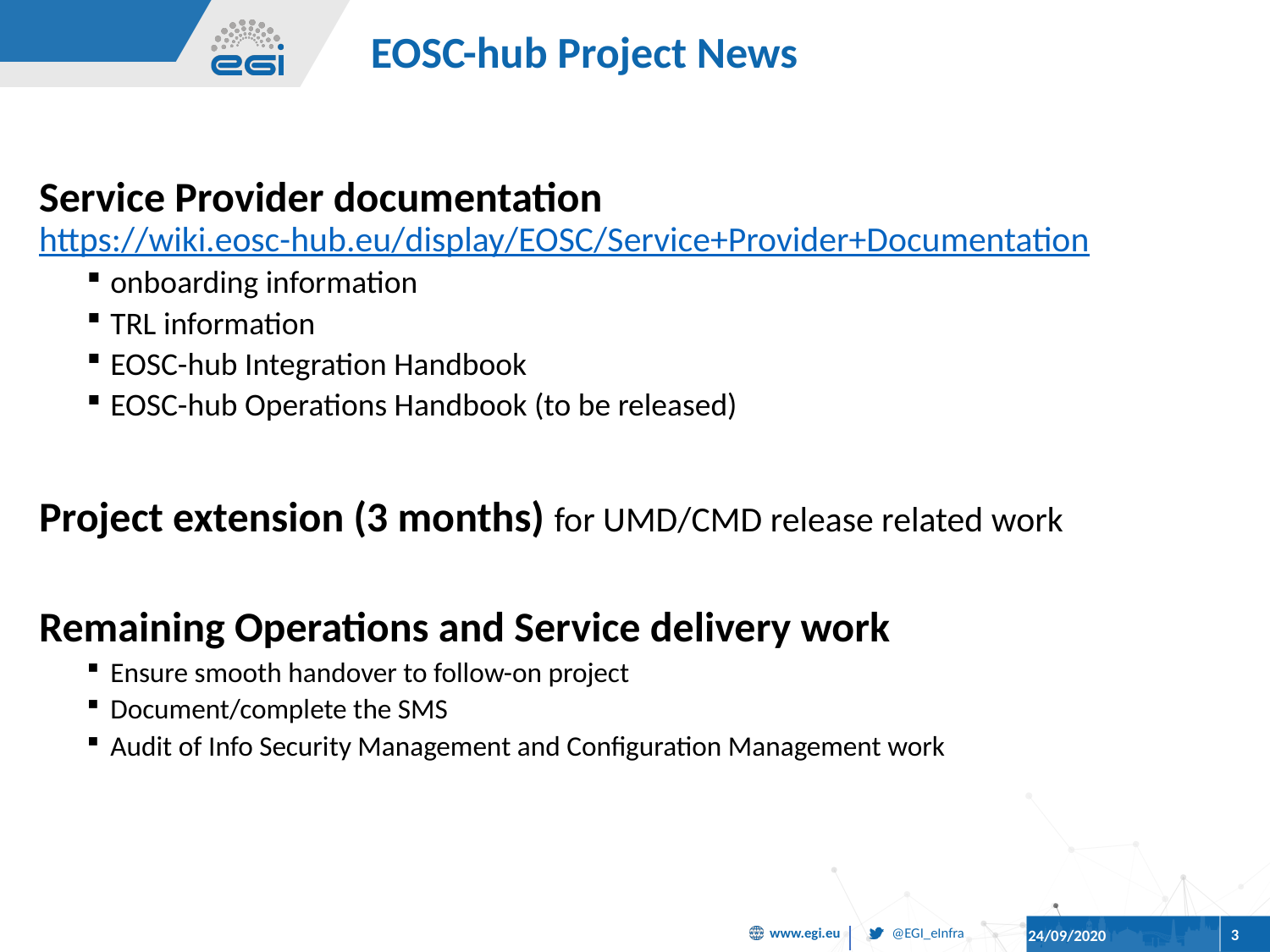

# EOSC-hub Project News

Service Provider documentation
https://wiki.eosc-hub.eu/display/EOSC/Service+Provider+Documentation
onboarding information
TRL information
EOSC-hub Integration Handbook
EOSC-hub Operations Handbook (to be released)

Project extension (3 months) for UMD/CMD release related work

Remaining Operations and Service delivery work
Ensure smooth handover to follow-on project
Document/complete the SMS
Audit of Info Security Management and Configuration Management work